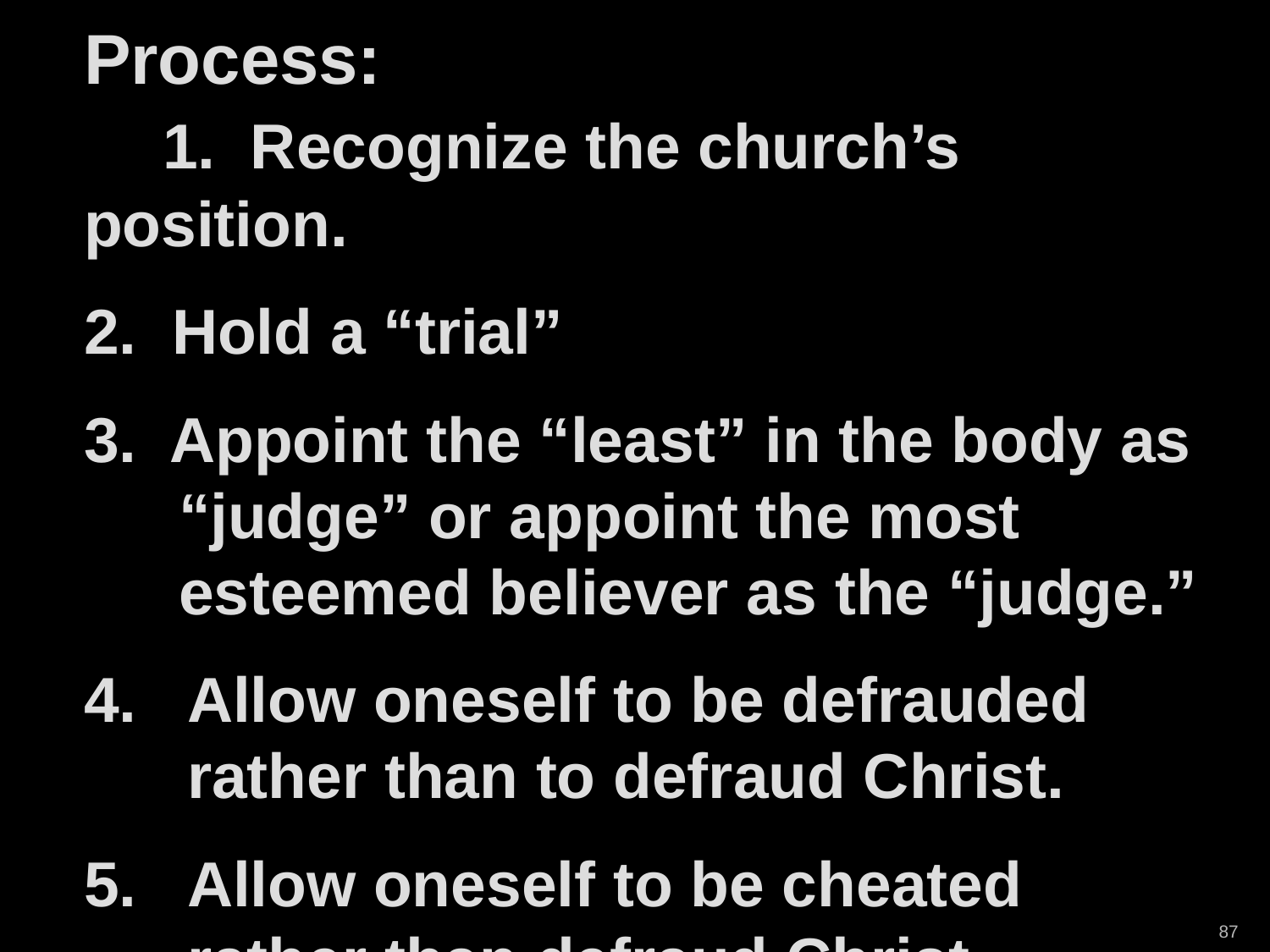

Process:                                              1.  Recognize the church’s position.
2.  Hold a “trial”
3.  Appoint the “least” in the body as “judge” or appoint the most esteemed believer as the “judge.”
Allow oneself to be defrauded rather than to defraud Christ.
Allow oneself to be cheated rather than defraud Christ.
87